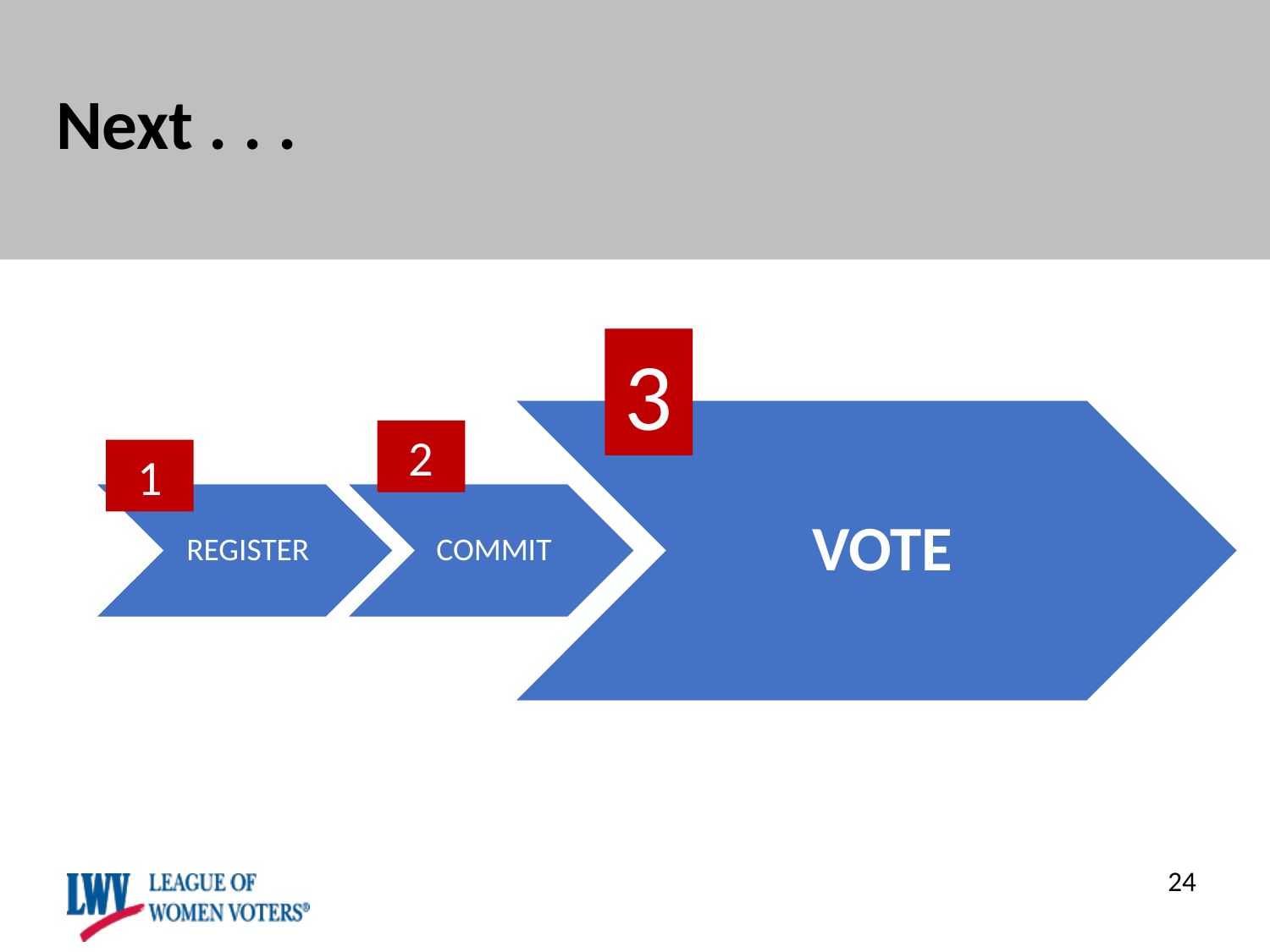

Next . . .
3
VOTE
2
1
Register
COMMIT
24